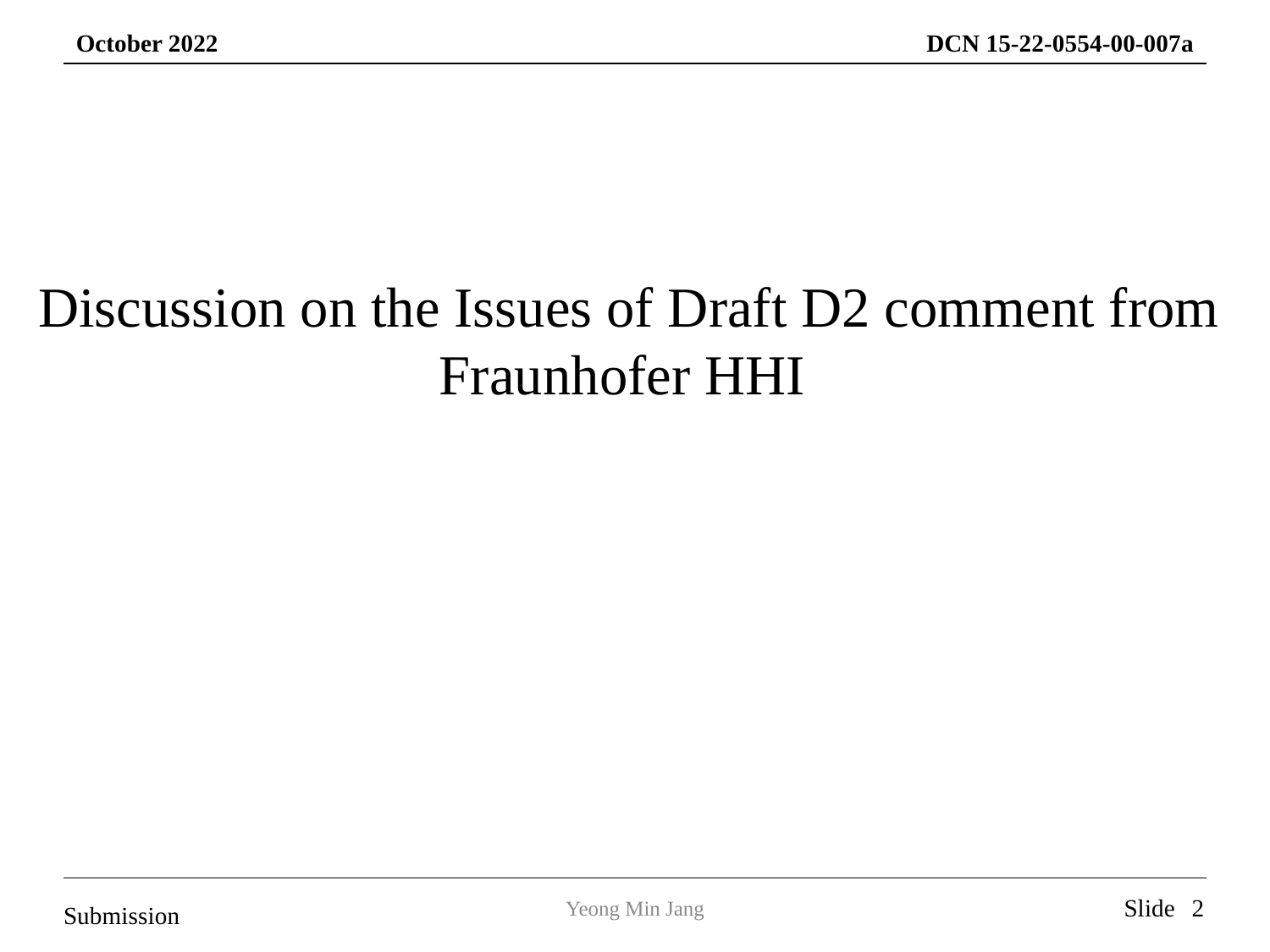

Discussion on the Issues of Draft D2 comment from Fraunhofer HHI